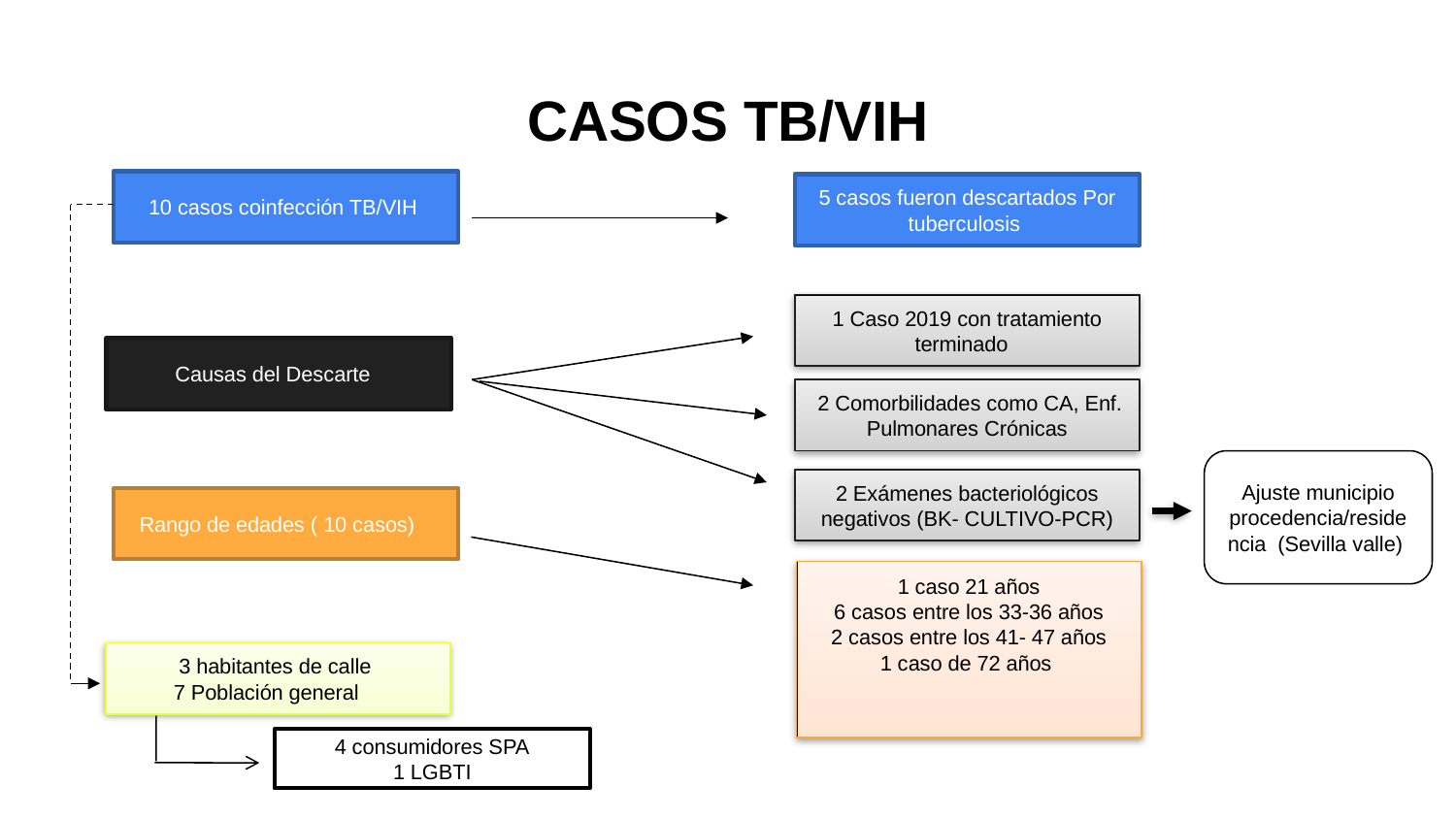

# CASOS TB/VIH
10 casos coinfección TB/VIH
5 casos fueron descartados Por tuberculosis
1 Caso 2019 con tratamiento terminado
Causas del Descarte
 2 Comorbilidades como CA, Enf. Pulmonares Crónicas
Ajuste municipio procedencia/residencia  (Sevilla valle)
2 Exámenes bacteriológicos negativos (BK- CULTIVO-PCR)
Rango de edades ( 10 casos)
1 caso 21 años
6 casos entre los 33-36 años
2 casos entre los 41- 47 años
1 caso de 72 años

3 habitantes de calle
7 Población general
4 consumidores SPA
1 LGBTI